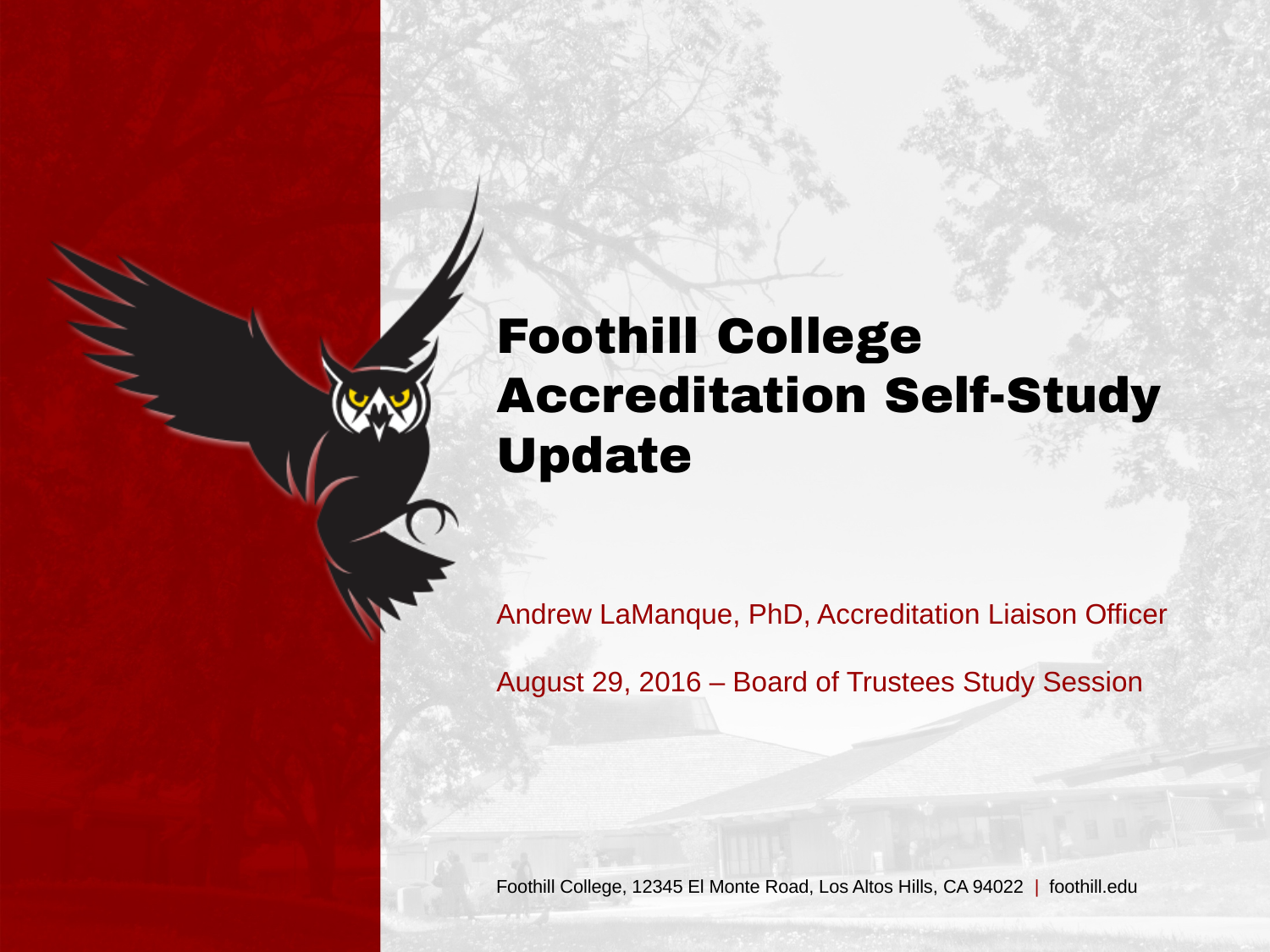

# Foothill College Accreditation Self-Study Update
Andrew LaManque, PhD, Accreditation Liaison Officer

August 29, 2016 – Board of Trustees Study Session